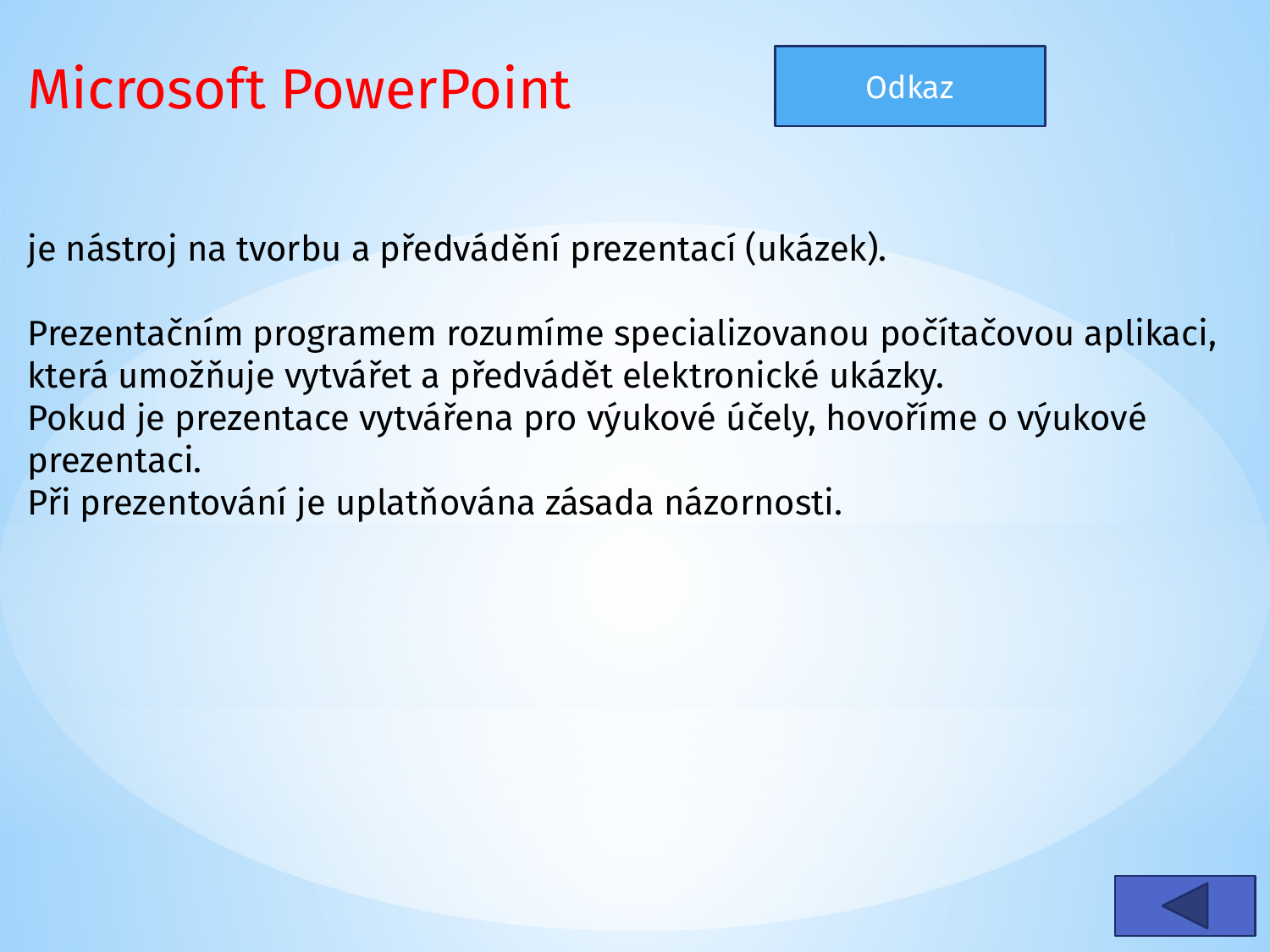

Microsoft PowerPoint
je nástroj na tvorbu a předvádění prezentací (ukázek).
Prezentačním programem rozumíme specializovanou počítačovou aplikaci, která umožňuje vytvářet a předvádět elektronické ukázky.
Pokud je prezentace vytvářena pro výukové účely, hovoříme o výukové prezentaci.
Při prezentování je uplatňována zásada názornosti.
Odkaz